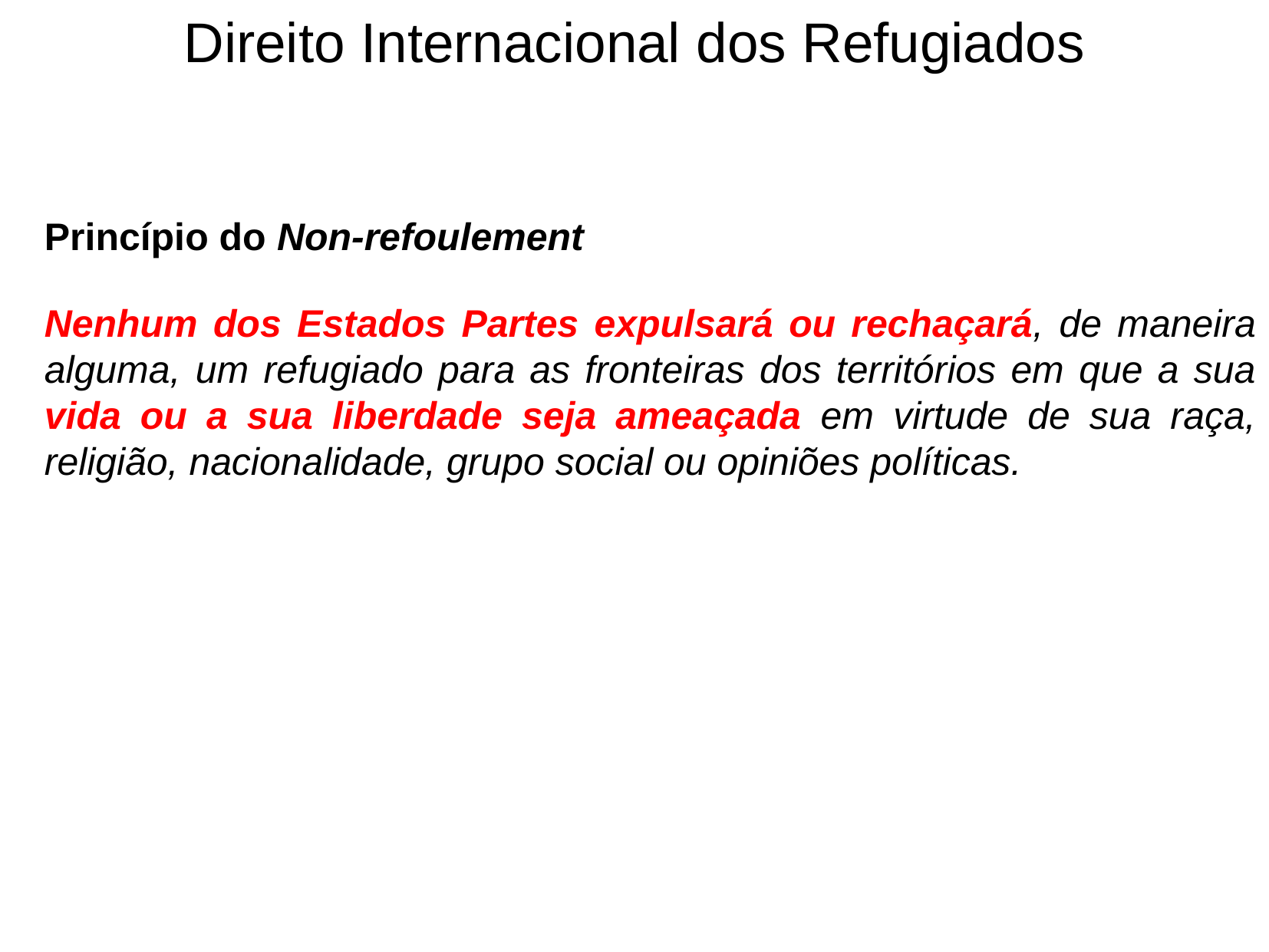

Direito Internacional dos Refugiados

Princípio do Non-refoulement

Nenhum dos Estados Partes expulsará ou rechaçará, de maneira alguma, um refugiado para as fronteiras dos territórios em que a sua vida ou a sua liberdade seja ameaçada em virtude de sua raça, religião, nacionalidade, grupo social ou opiniões políticas.